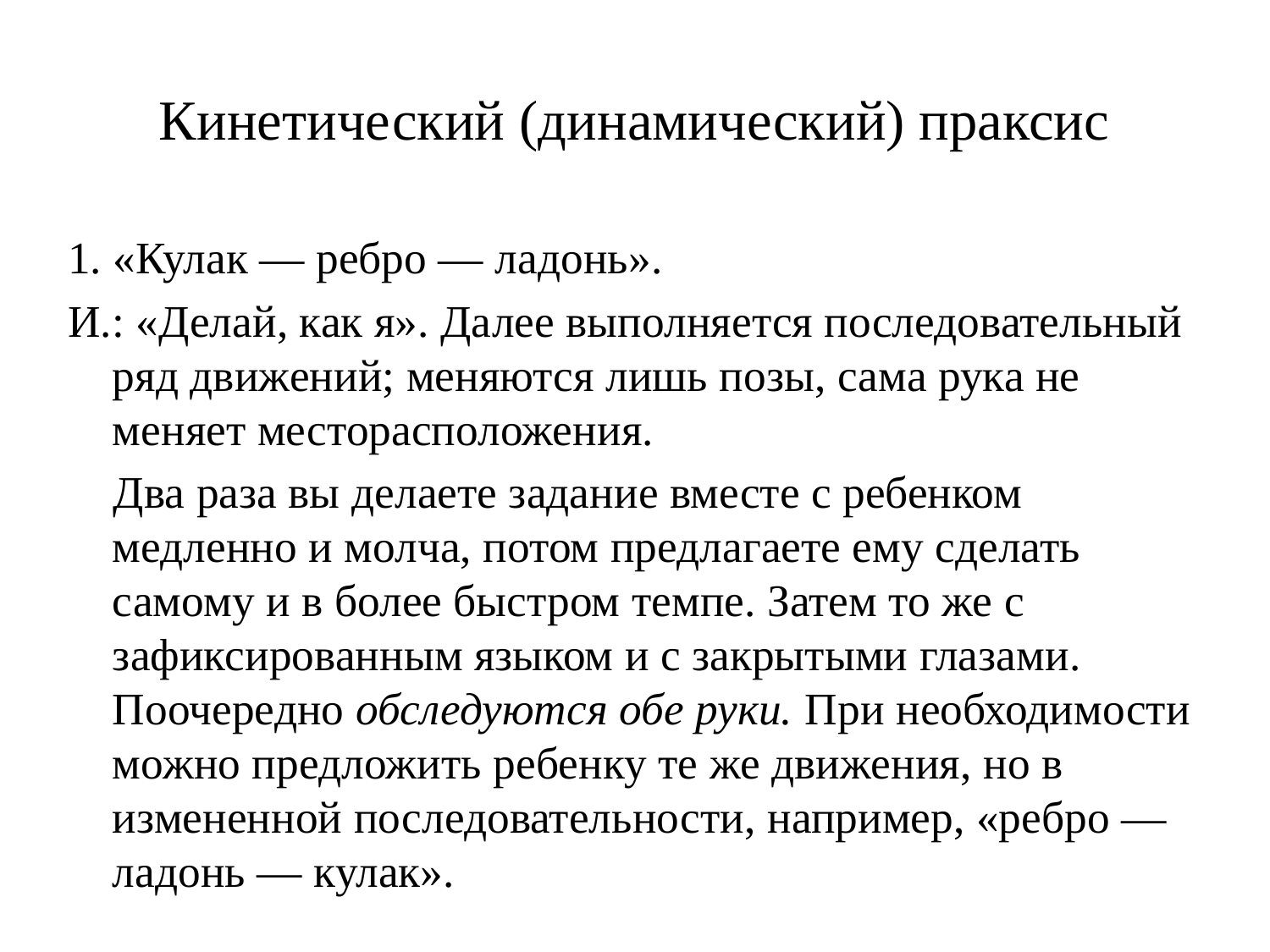

# Кинетический (динамический) праксис
1. «Кулак — ребро — ладонь».
И.: «Делай, как я». Далее выполняется последовательный ряд движений; меняются лишь позы, сама рука не меняет месторасположения.
    Два раза вы делаете задание вместе с ребенком медленно и молча, потом предлагаете ему сделать самому и в более быстром темпе. Затем то же с зафиксированным языком и с закрытыми глазами. Поочередно обследуются обе руки. При необходимости можно предложить ребенку те же движения, но в измененной последовательности, например, «ребро — ладонь — кулак».